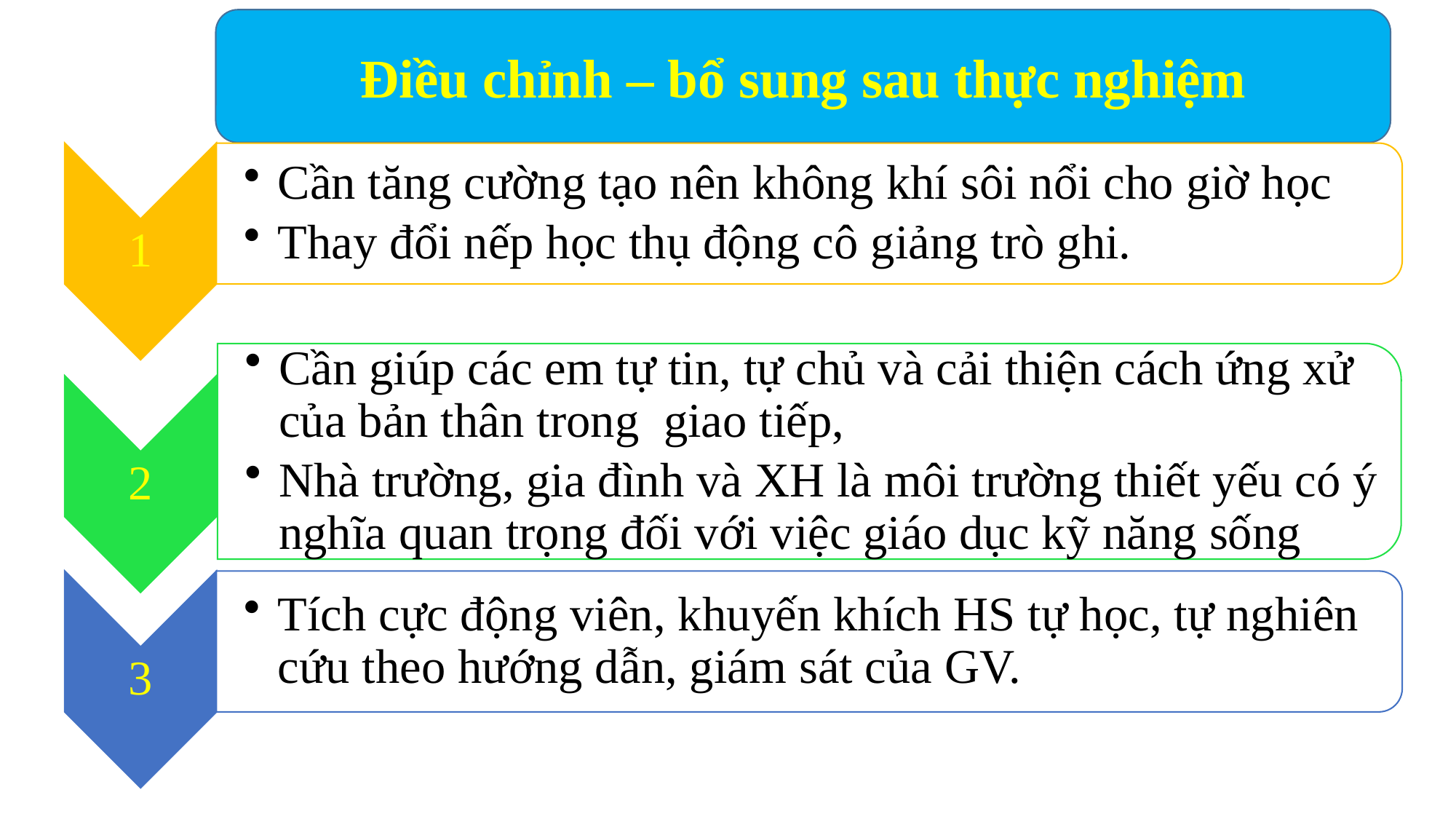

Điều chỉnh – bổ sung sau thực nghiệm
1
Cần tăng cường tạo nên không khí sôi nổi cho giờ học
Thay đổi nếp học thụ động cô giảng trò ghi.
2
Cần giúp các em tự tin, tự chủ và cải thiện cách ứng xử của bản thân trong  giao tiếp,
Nhà trường, gia đình và XH là môi trường thiết yếu có ý nghĩa quan trọng đối với việc giáo dục kỹ năng sống
3
Tích cực động viên, khuyến khích HS tự học, tự nghiên cứu theo hướng dẫn, giám sát của GV.